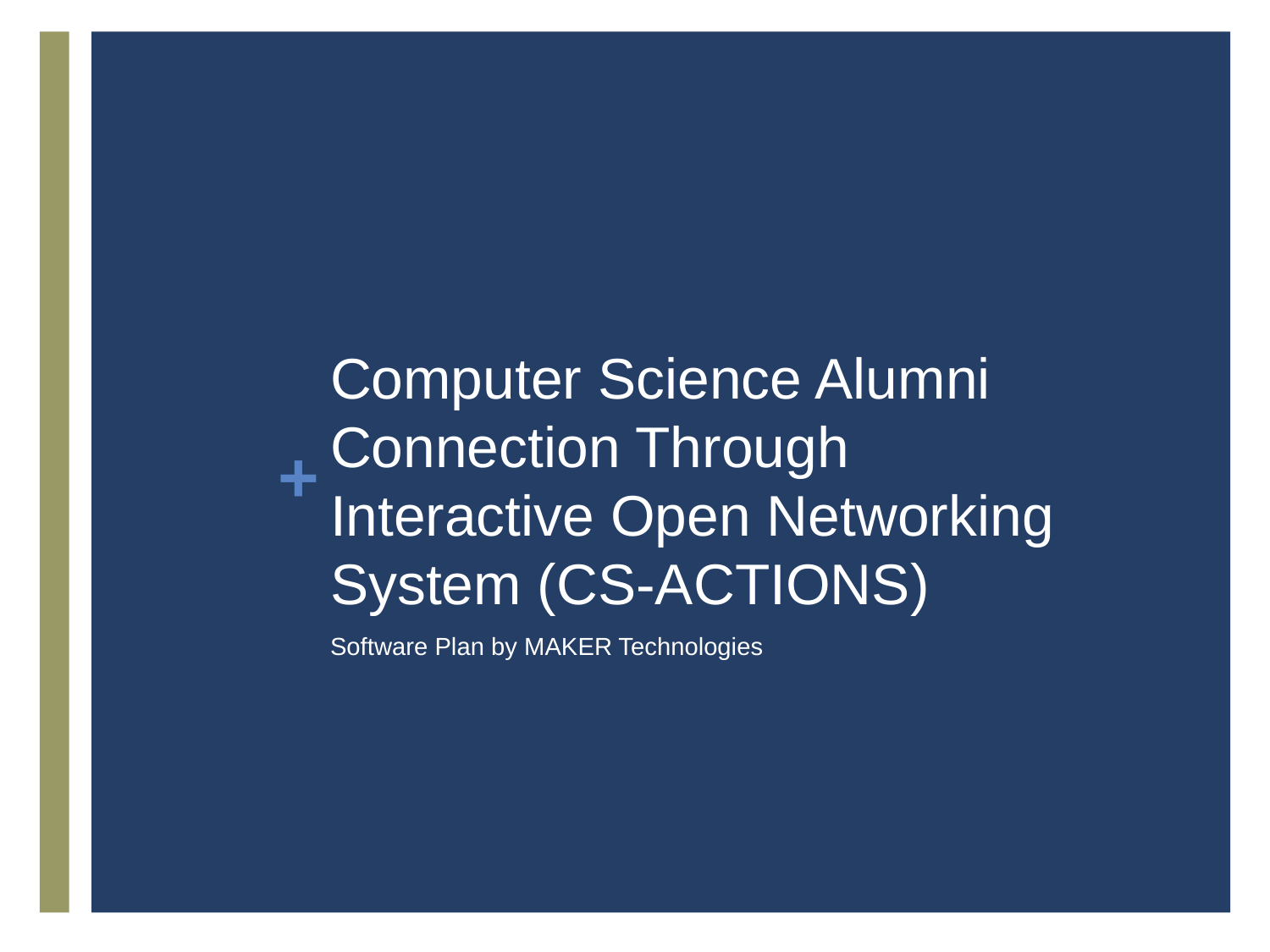

# Computer Science Alumni Connection Through Interactive Open Networking System (CS-ACTIONS)
Software Plan by MAKER Technologies